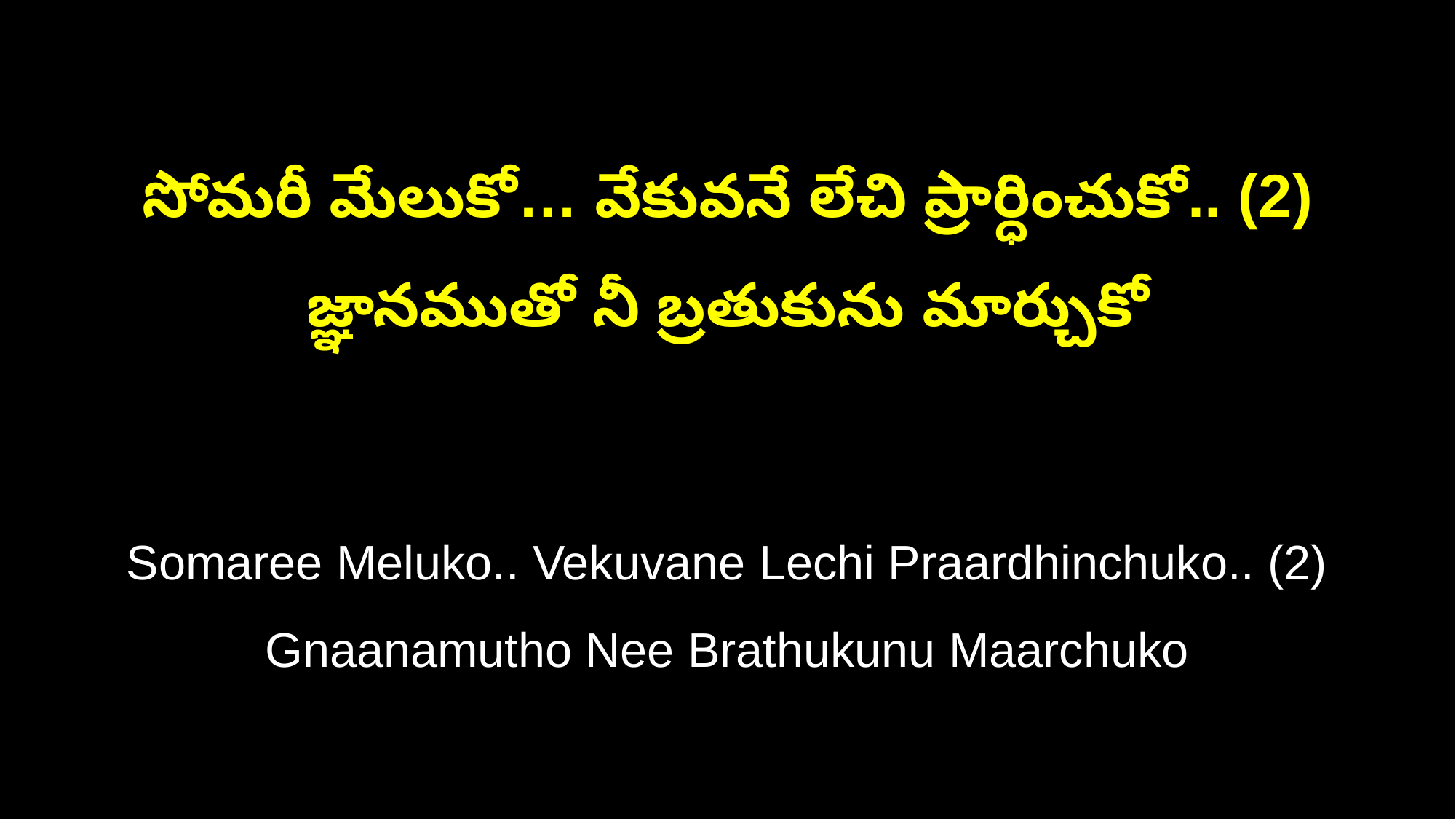

సోమరీ మేలుకో… వేకువనే లేచి ప్రార్ధించుకో.. (2)
జ్ఞానముతో నీ బ్రతుకును మార్చుకో
Somaree Meluko.. Vekuvane Lechi Praardhinchuko.. (2)
Gnaanamutho Nee Brathukunu Maarchuko